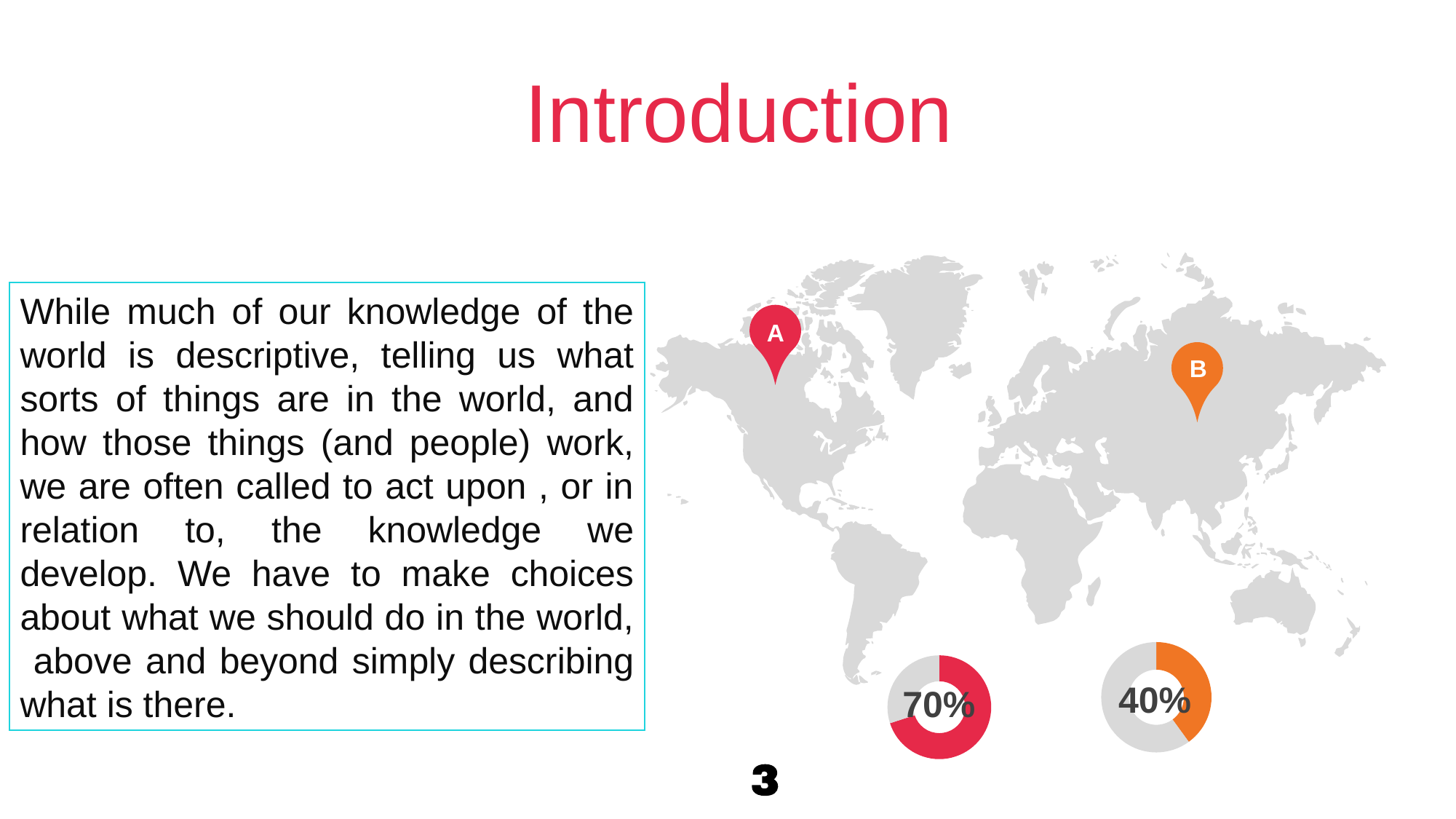

Introduction

While much of our knowledge of the world is descriptive, telling us what sorts of things are in the world, and how those things (and people) work, we are often called to act upon , or in relation to, the knowledge we develop. We have to make choices about what we should do in the world,  above and beyond simply describing what is there.

A

B

### Chart

| Category | Text |
|---|---|
| 1 | 70.0 |
| 2 | 30.0 |

### Chart

| Category | Text |
|---|---|
| 1 | 40.0 |
| 2 | 60.0 |
40%
70%
3